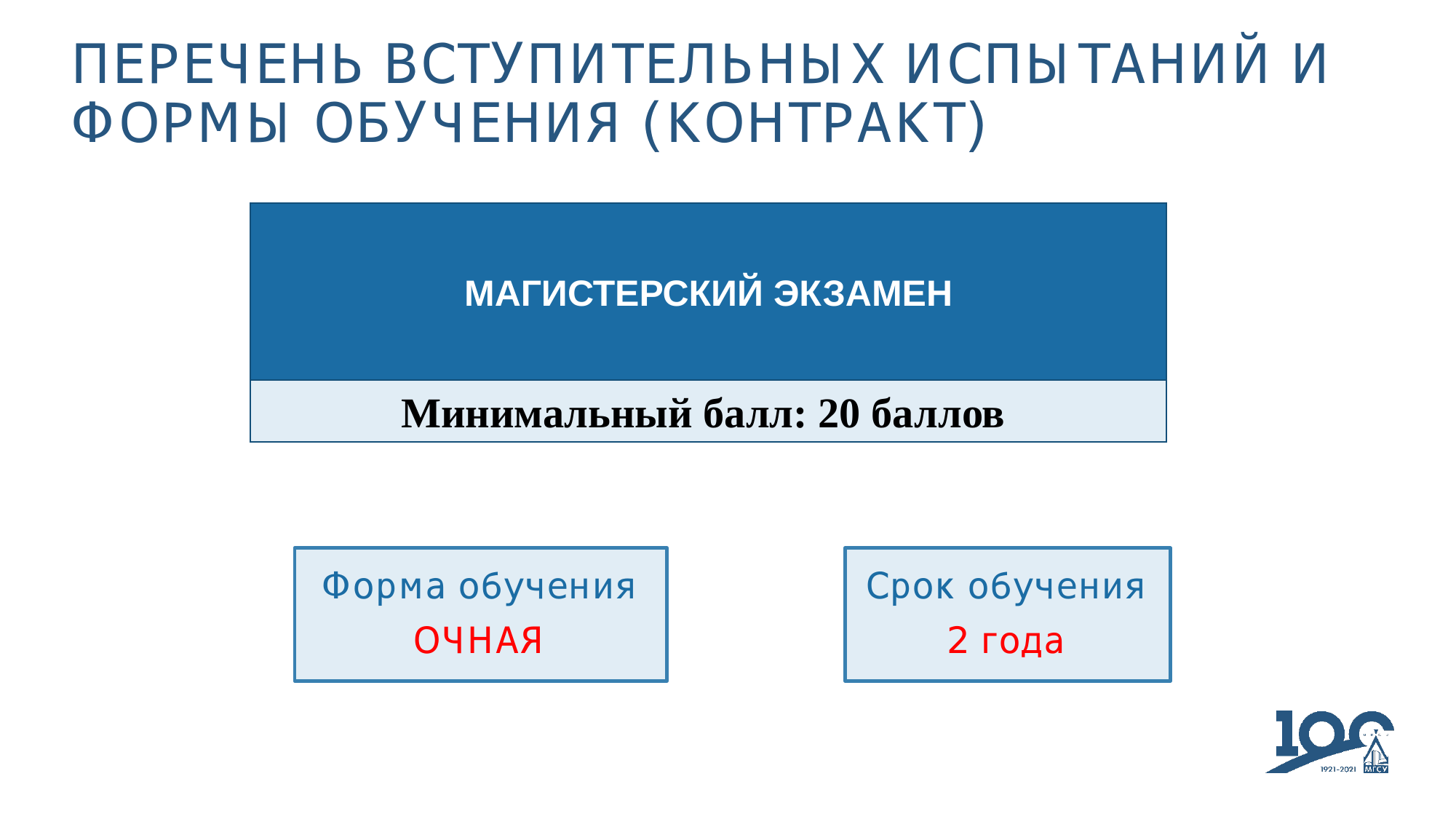

# ПЕРЕЧЕНЬ ВСТУПИТЕЛЬНЫХ ИСПЫТАНИЙ И ФОРМЫ ОБУЧЕНИЯ (КОНТРАКТ)
МАГИСТЕРСКИЙ ЭКЗАМЕН
Минимальный балл: 20 баллов
Срок обучения
2 года
Форма обучения
ОЧНАЯ